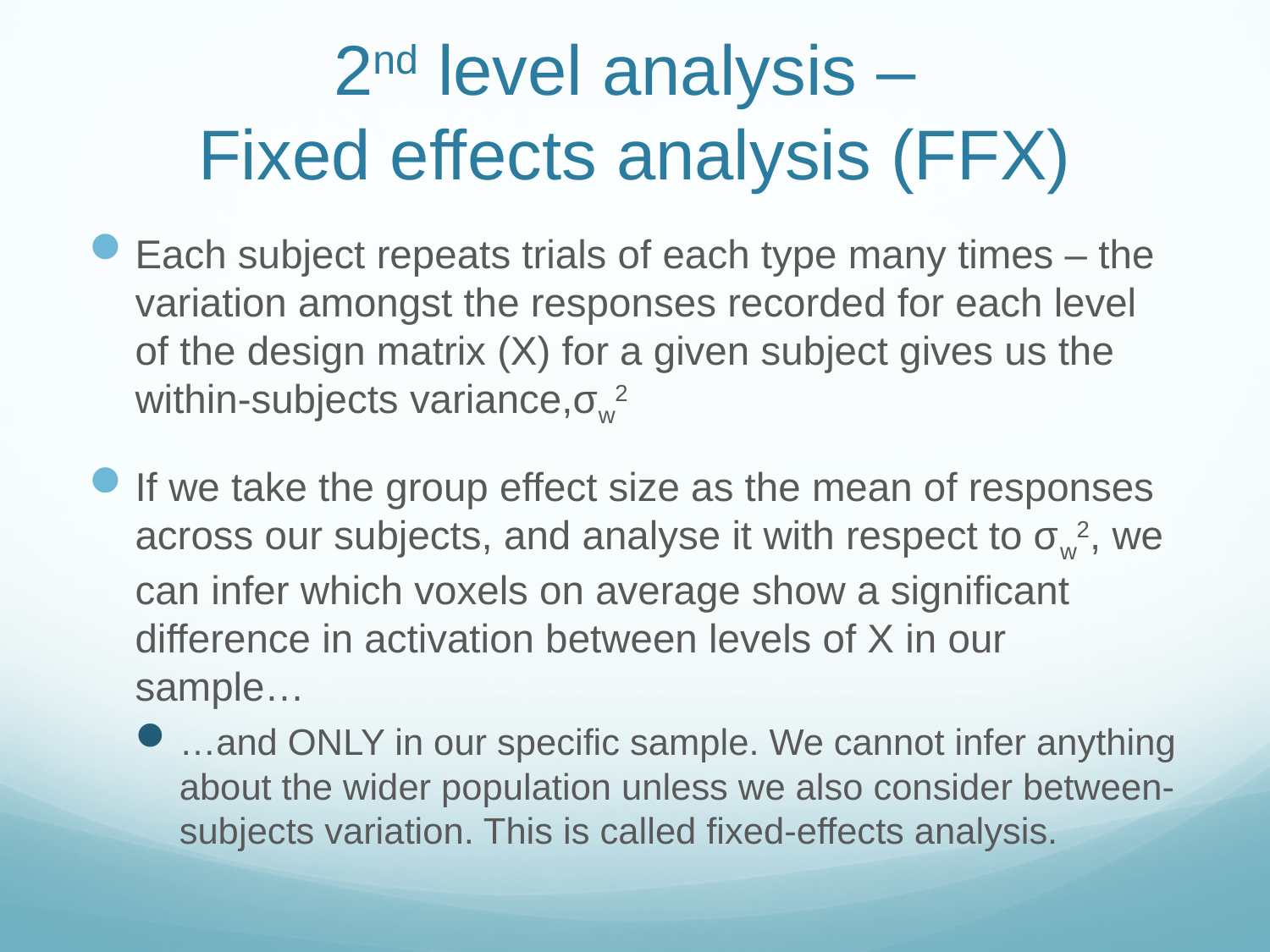

# 2nd level analysis – Fixed effects analysis (FFX)
Each subject repeats trials of each type many times – the variation amongst the responses recorded for each level of the design matrix (X) for a given subject gives us the within-subjects variance,σw2
If we take the group effect size as the mean of responses across our subjects, and analyse it with respect to σw2, we can infer which voxels on average show a significant difference in activation between levels of X in our sample…
…and ONLY in our specific sample. We cannot infer anything about the wider population unless we also consider between-subjects variation. This is called fixed-effects analysis.